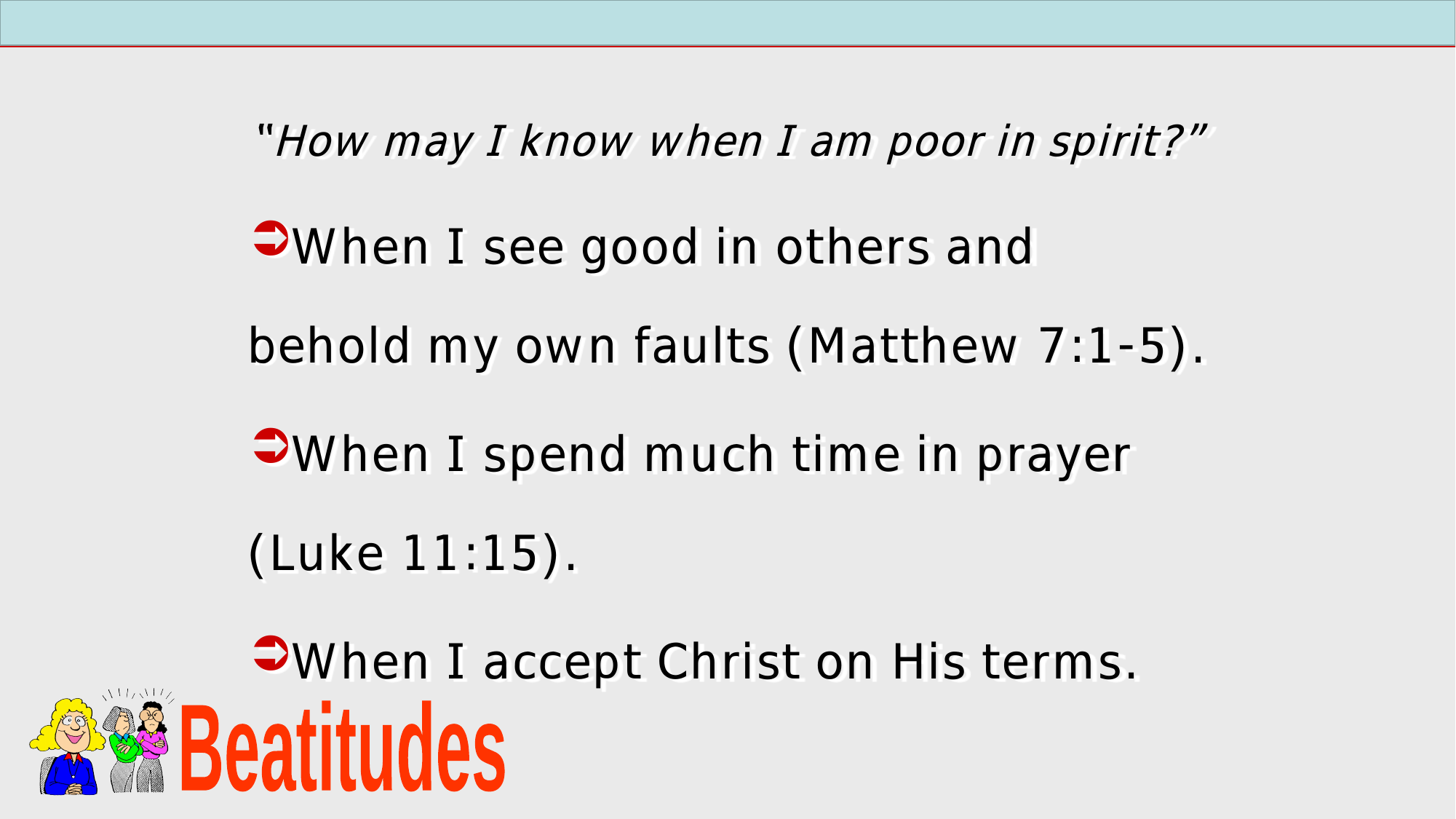

“How may I know when I am poor in spirit?”
When I see good in others and behold my own faults (Matthew 7:1-5).
When I spend much time in prayer (Luke 11:15).
When I accept Christ on His terms.